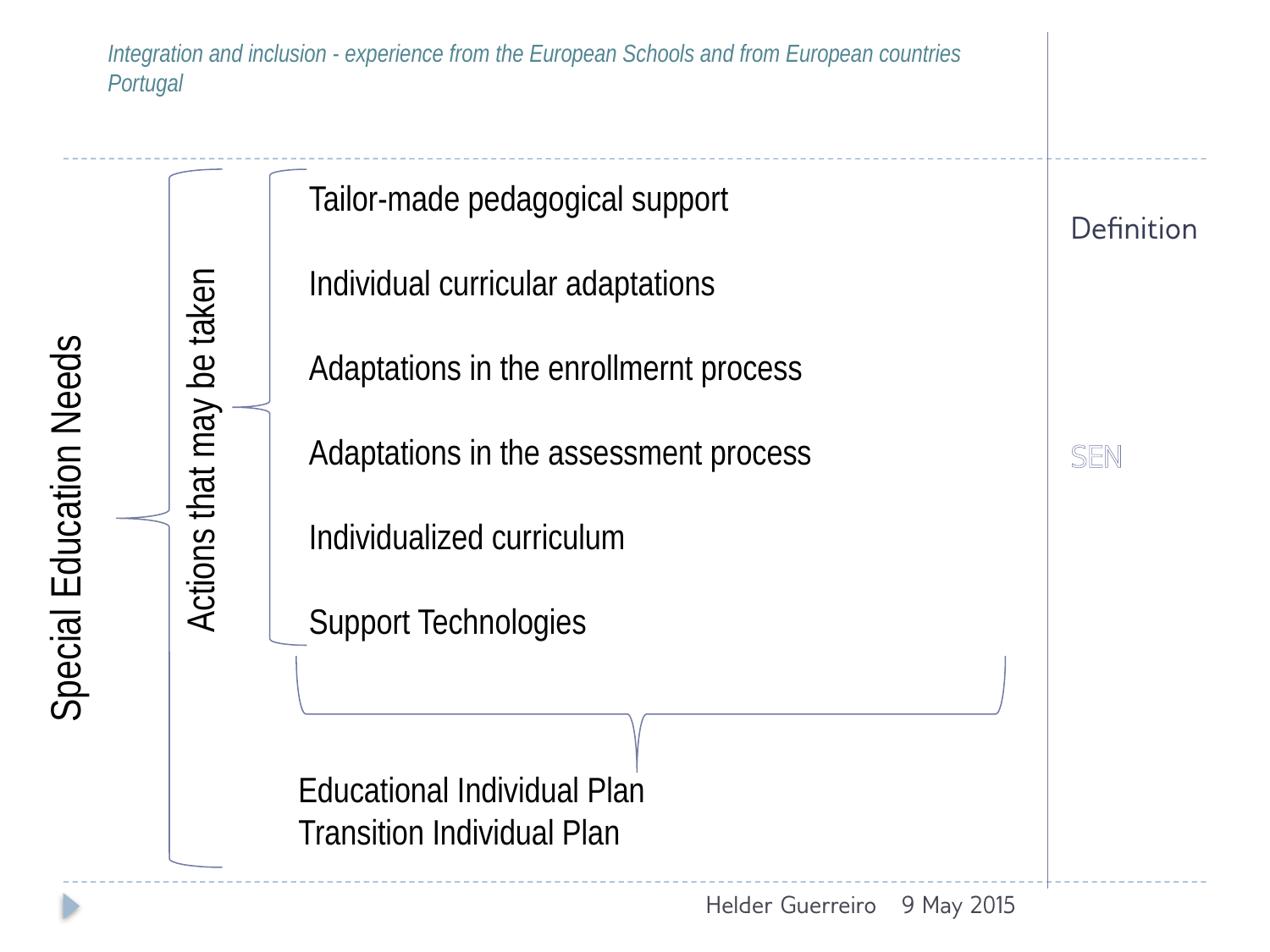

Integration and inclusion - experience from the European Schools and from European countries Portugal

Tailor-made pedagogical support

Individual curricular adaptations

Adaptations in the enrollmernt process

Adaptations in the assessment process

Individualized curriculum

Support Technologies
Actions that may be taken
Definition

Key Ideas

Curriculum

SEN

SSA

The School

Special Education Needs

Educational Individual Plan
Transition Individual Plan
Helder Guerreiro
9 May 2015